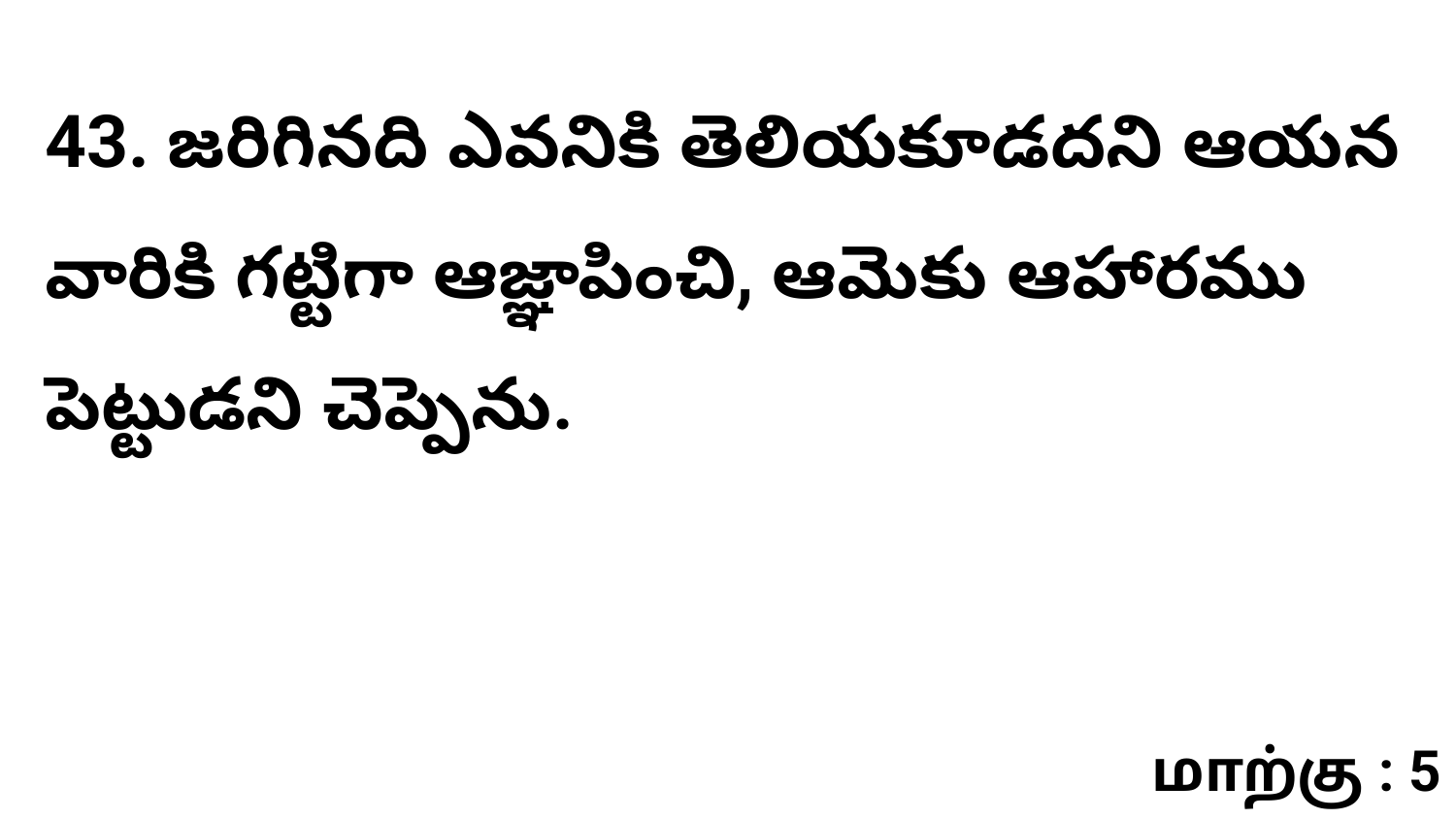

43. జరిగినది ఎవనికి తెలియకూడదని ఆయన వారికి గట్టిగా ఆజ్ఞాపించి, ఆమెకు ఆహారము పెట్టుడని చెప్పెను.
மாற்கு : 5